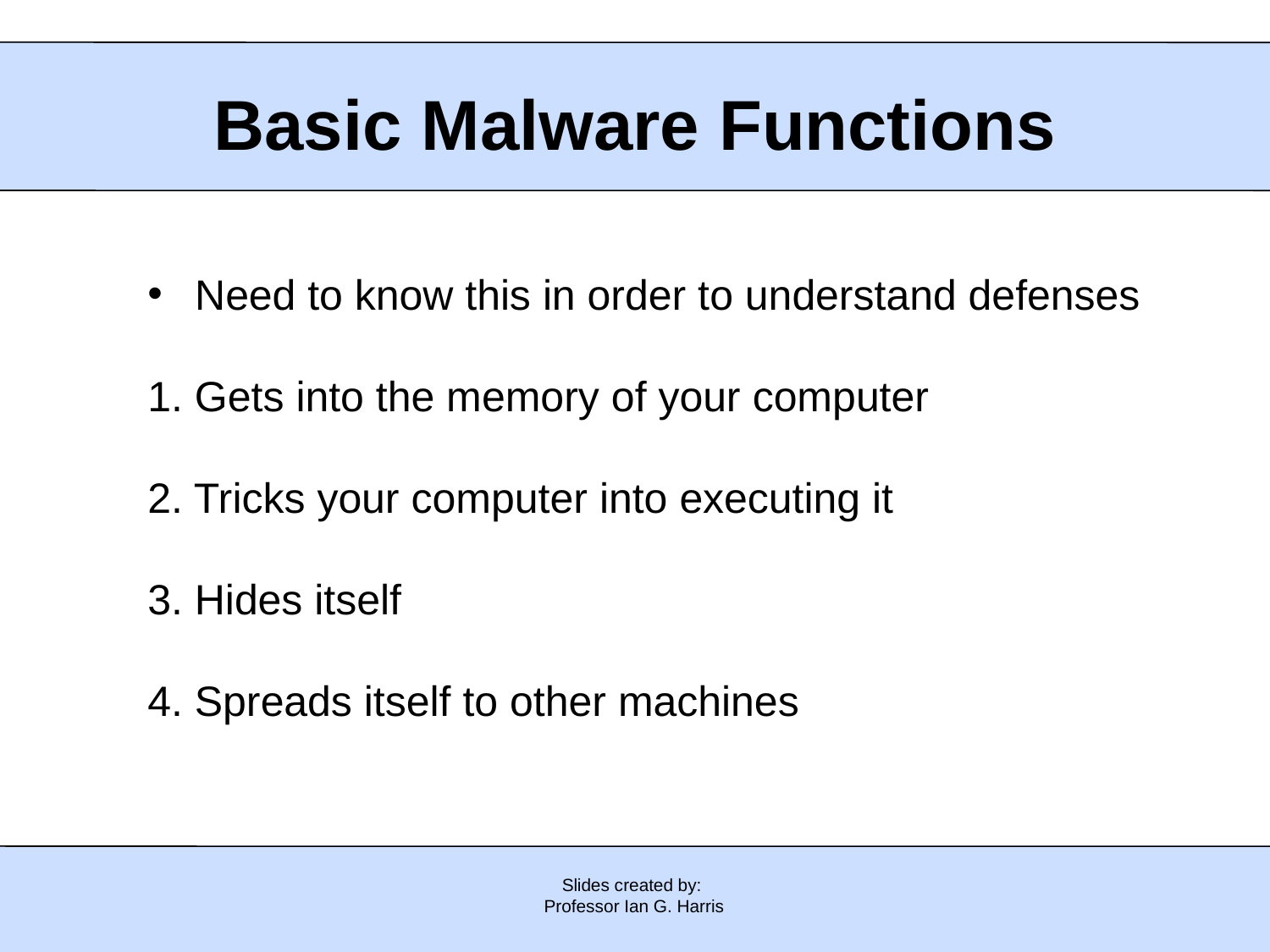

Basic Malware Functions
Need to know this in order to understand defenses

1. Gets into the memory of your computer

2. Tricks your computer into executing it

3. Hides itself

4. Spreads itself to other machines
Slides created by:
Professor Ian G. Harris